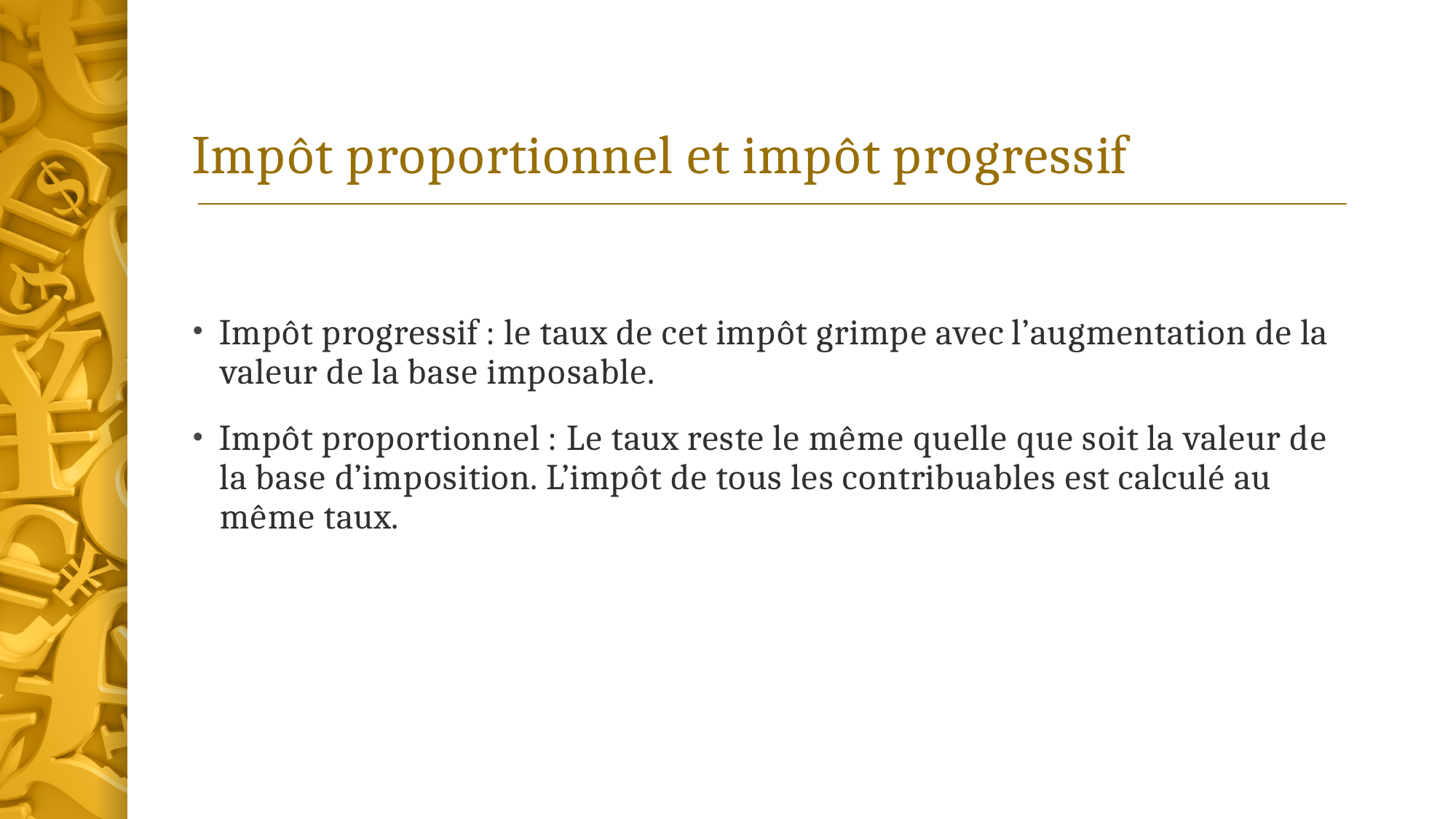

# Impôt proportionnel et impôt progressif

Impôt progressif : le taux de cet impôt grimpe avec l’augmentation de la valeur de la base imposable.
Impôt proportionnel : Le taux reste le même quelle que soit la valeur de la base d’imposition. L’impôt de tous les contribuables est calculé au même taux.